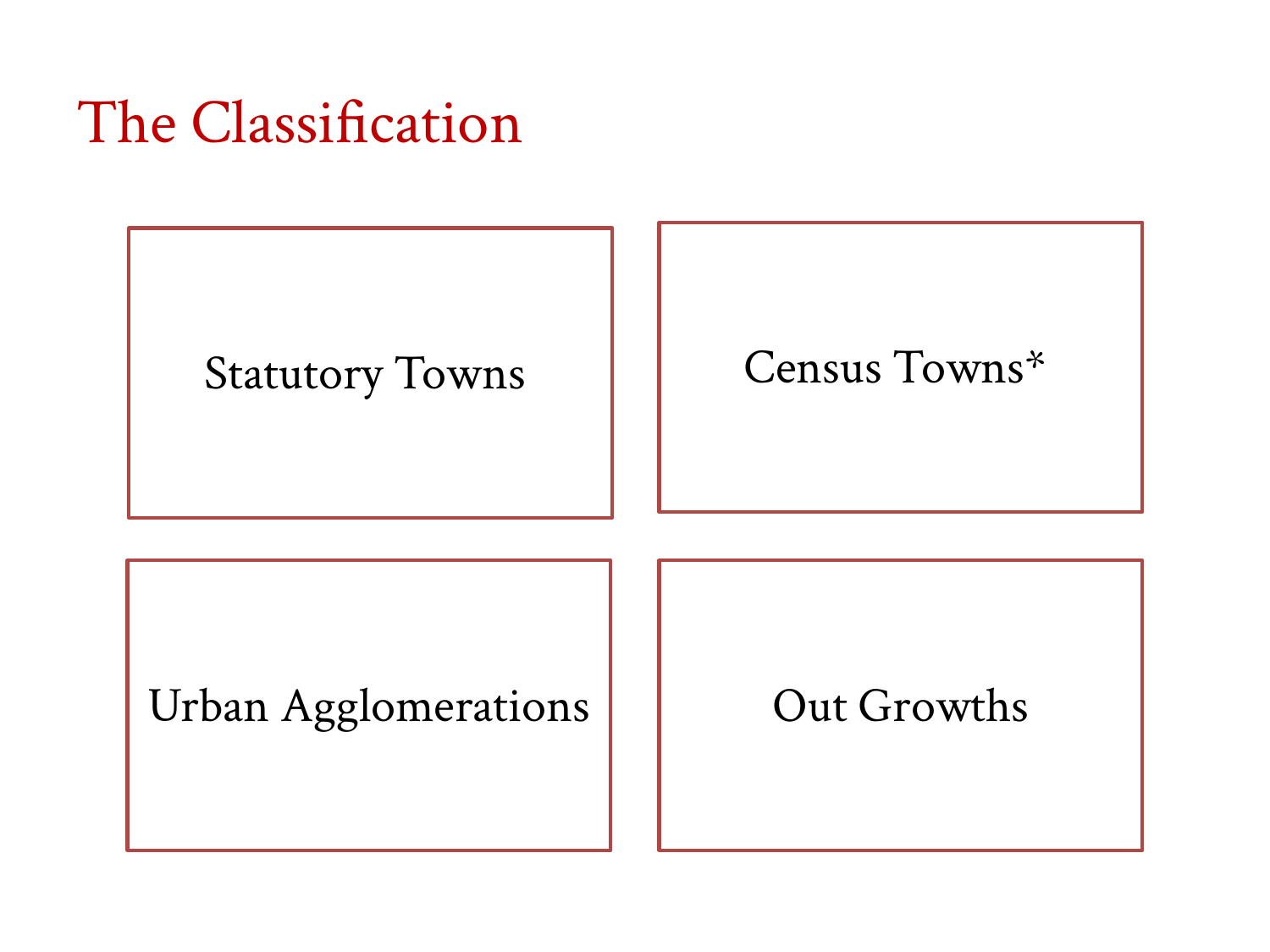

# The Classification
Statutory Towns
Census Towns*
Urban Agglomerations
Out Growths